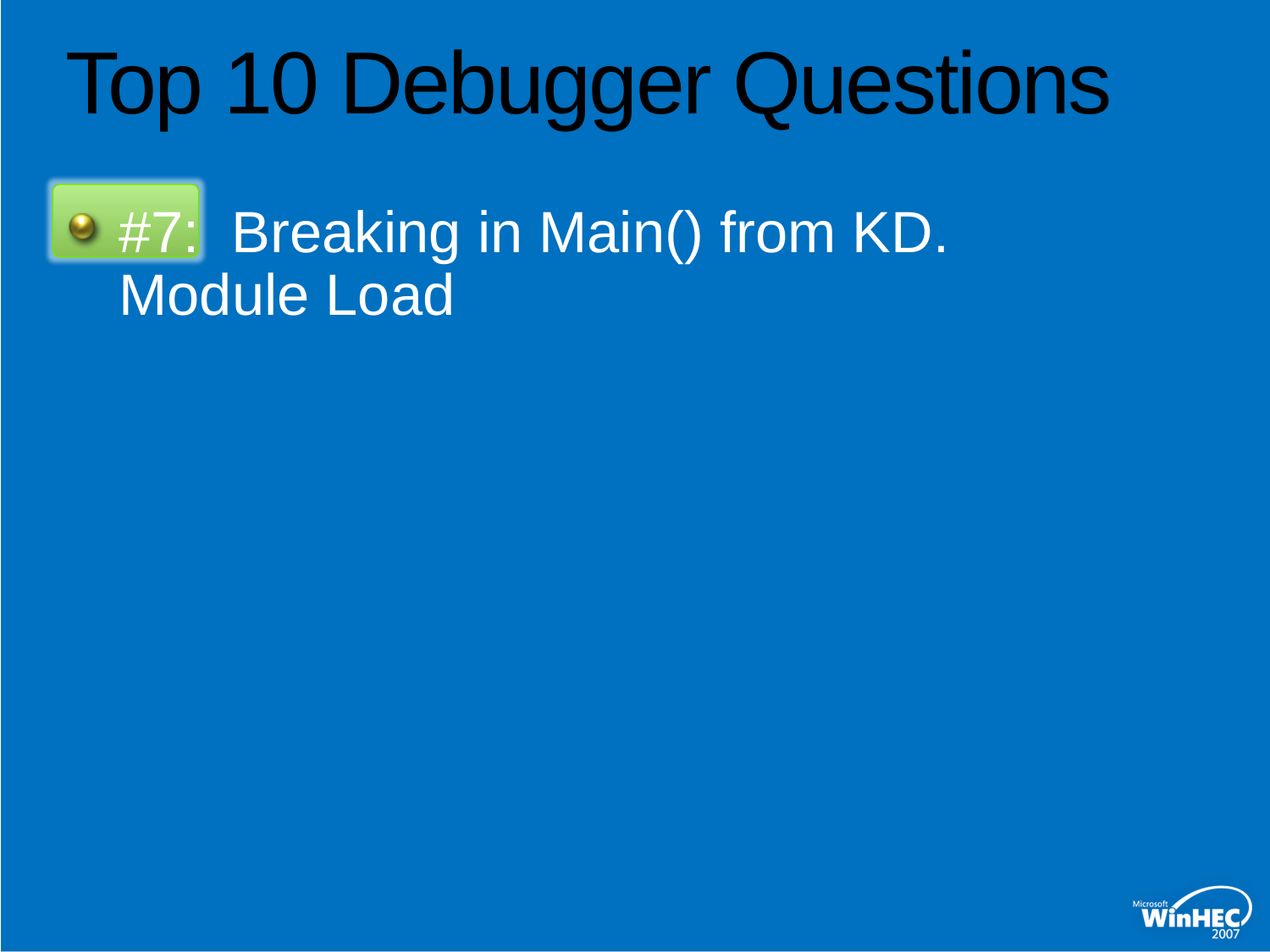

# Top 10 Debugger Questions

#7:  Breaking in Main() from KD. Module Load